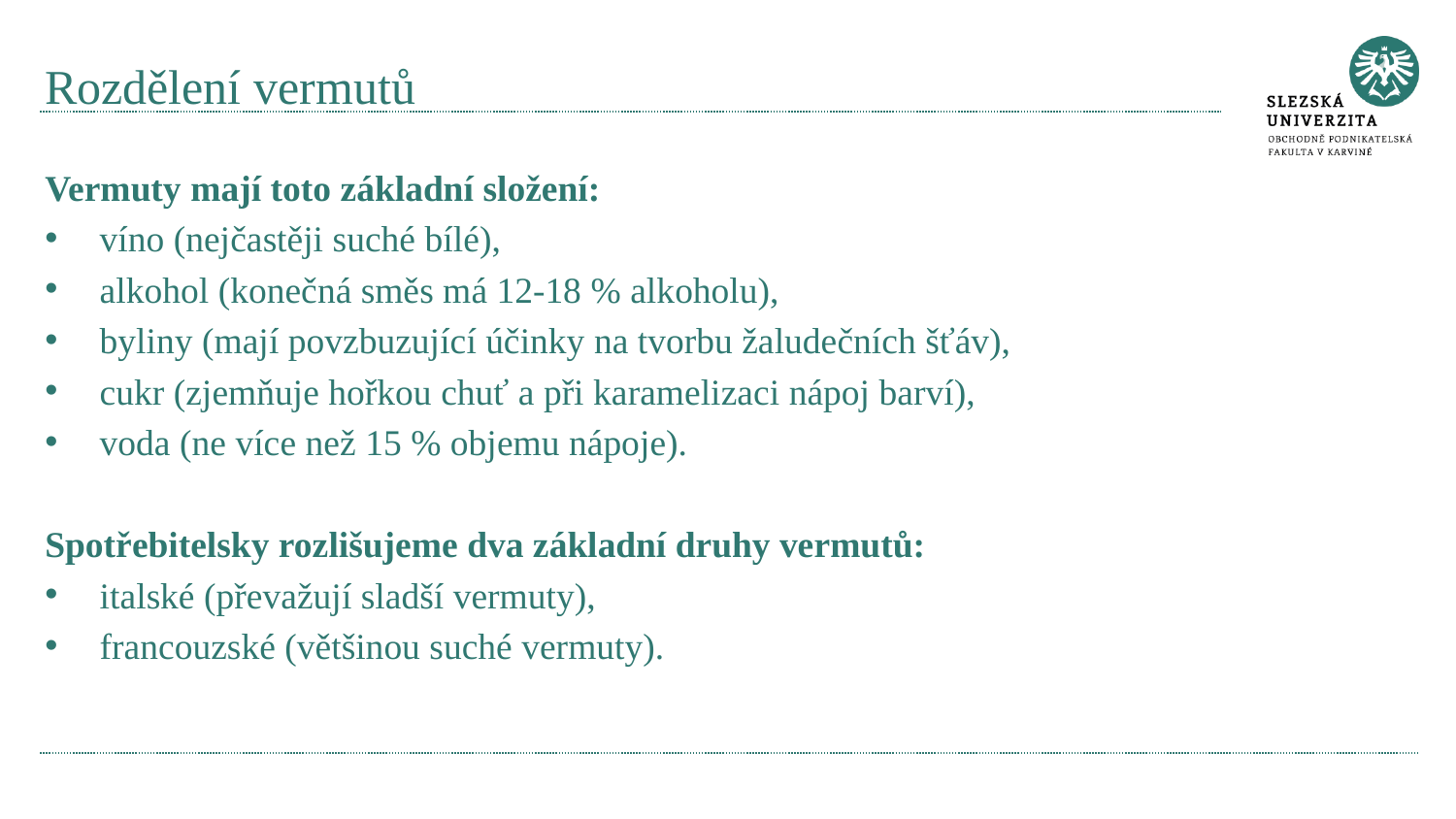

# Rozdělení vermutů
Vermuty mají toto základní složení:
víno (nejčastěji suché bílé),
alkohol (konečná směs má 12-18 % alkoholu),
byliny (mají povzbuzující účinky na tvorbu žaludečních šťáv),
cukr (zjemňuje hořkou chuť a při karamelizaci nápoj barví),
voda (ne více než 15 % objemu nápoje).

Spotřebitelsky rozlišujeme dva základní druhy vermutů:
italské (převažují sladší vermuty),
francouzské (většinou suché vermuty).